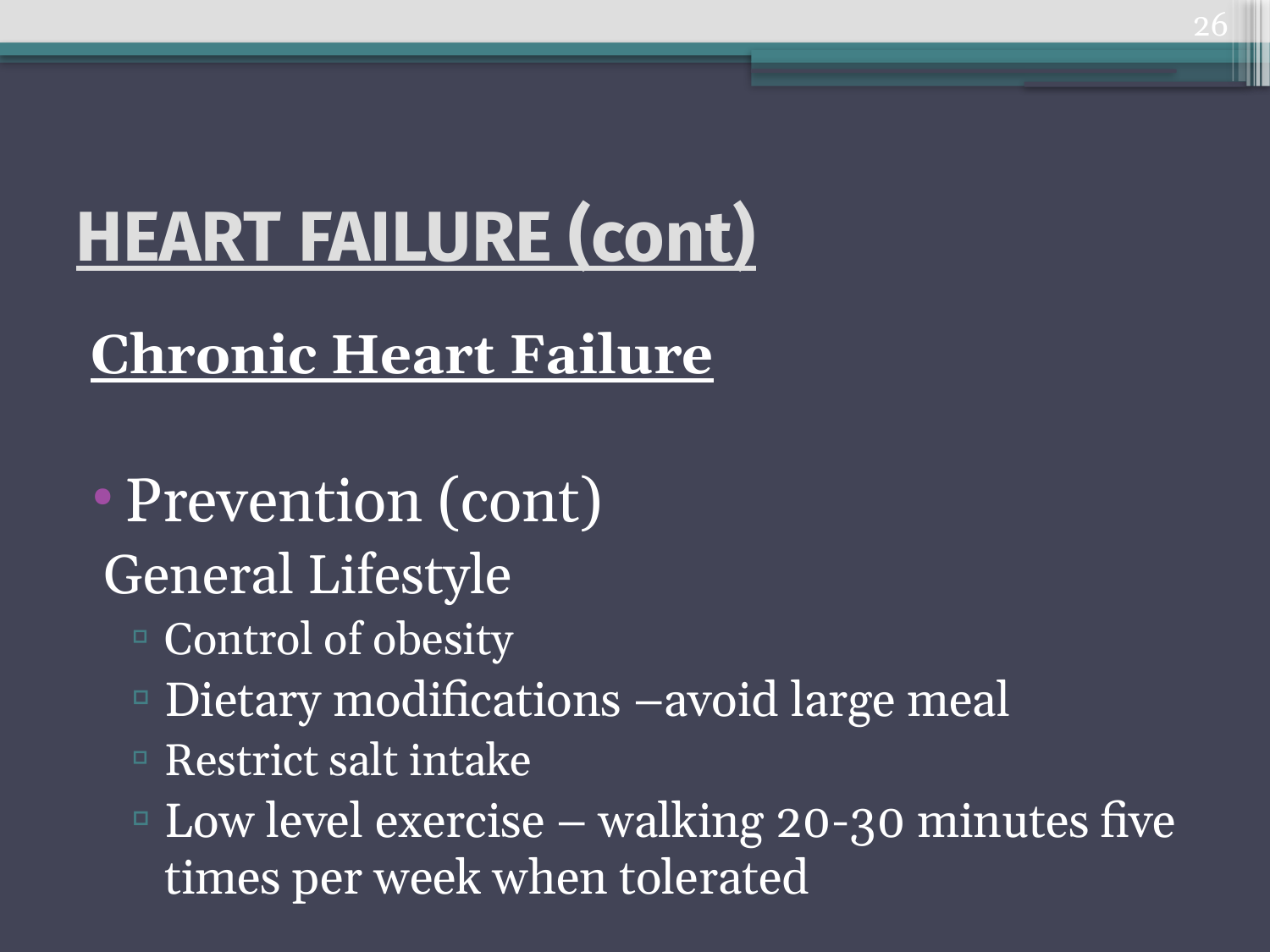

26
# HEART FAILURE (cont)
Chronic Heart Failure

Prevention (cont)
 General Lifestyle
Control of obesity
Dietary modifications –avoid large meal
Restrict salt intake
Low level exercise – walking 20-30 minutes five times per week when tolerated